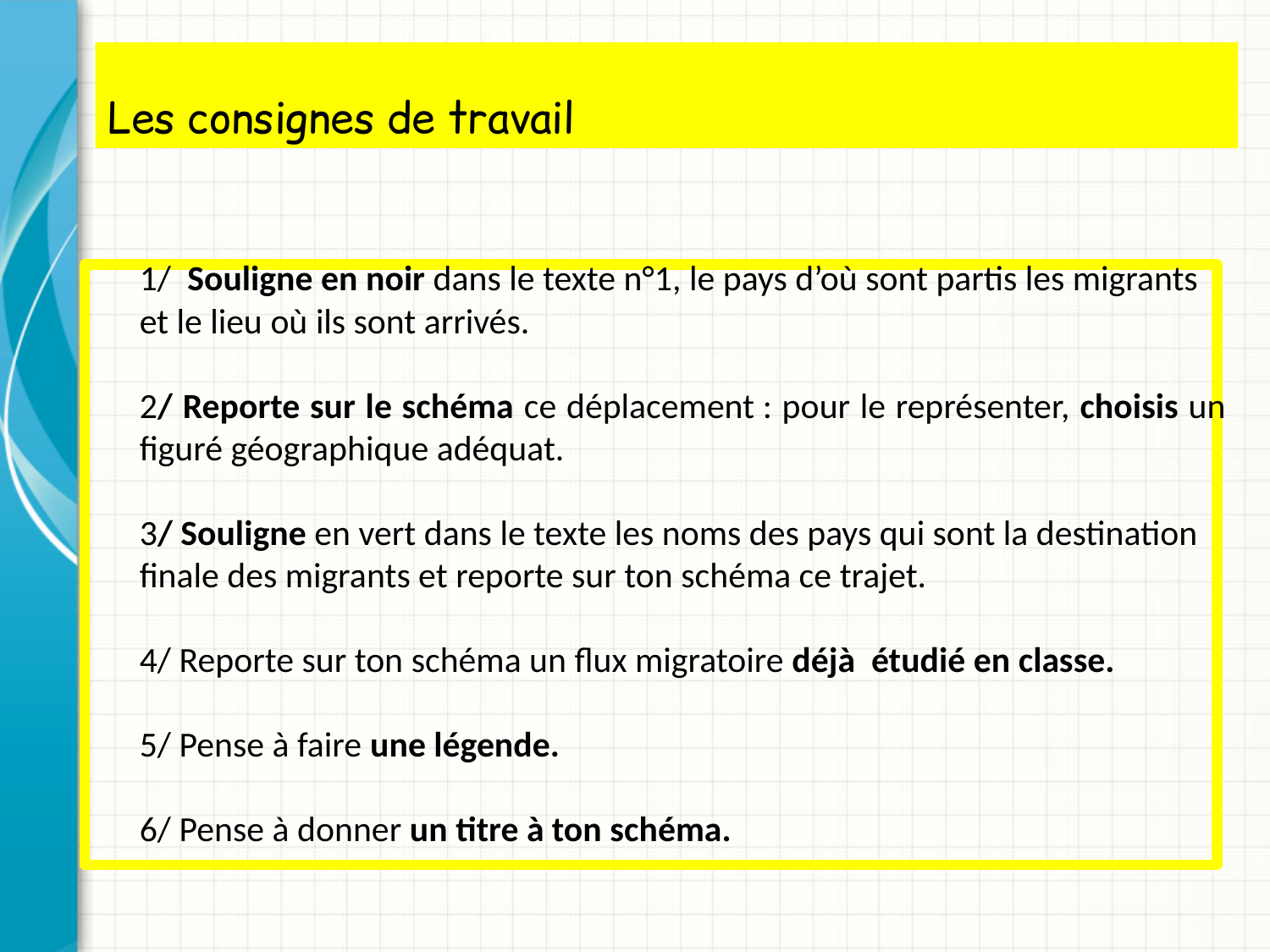

Les consignes de travail

1/  Souligne en noir dans le texte n°1, le pays d’où sont partis les migrants et le lieu où ils sont arrivés.

2/ Reporte sur le schéma ce déplacement : pour le représenter, choisis un figuré géographique adéquat.

3/ Souligne en vert dans le texte les noms des pays qui sont la destination finale des migrants et reporte sur ton schéma ce trajet.

4/ Reporte sur ton schéma un flux migratoire déjà  étudié en classe.

5/ Pense à faire une légende.

6/ Pense à donner un titre à ton schéma.